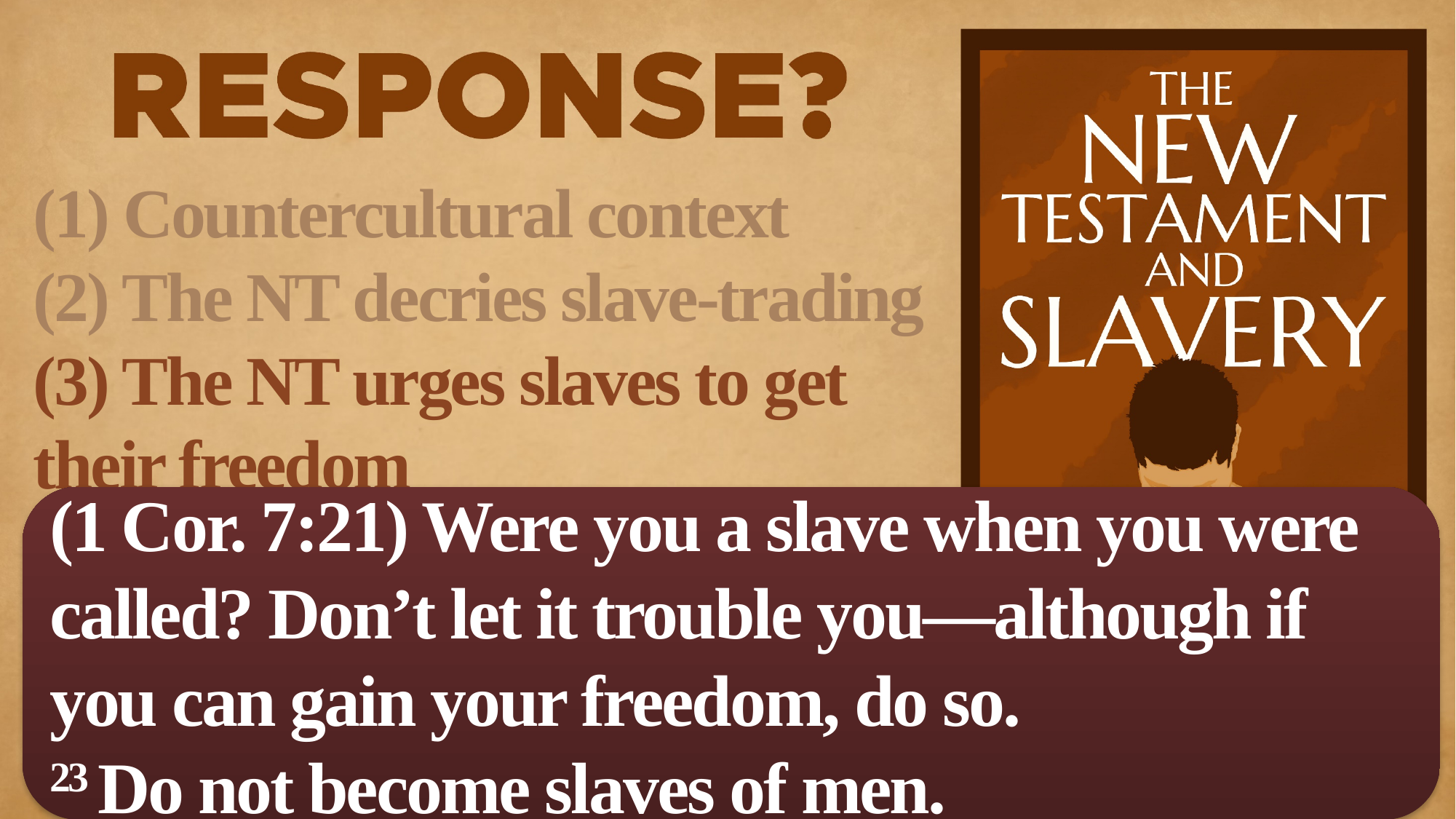

(1) Countercultural context
(2) The NT decries slave-trading
(3) The NT urges slaves to get their freedom
(1 Cor. 7:21) Were you a slave when you were called? Don’t let it trouble you—although if you can gain your freedom, do so.
23 Do not become slaves of men.